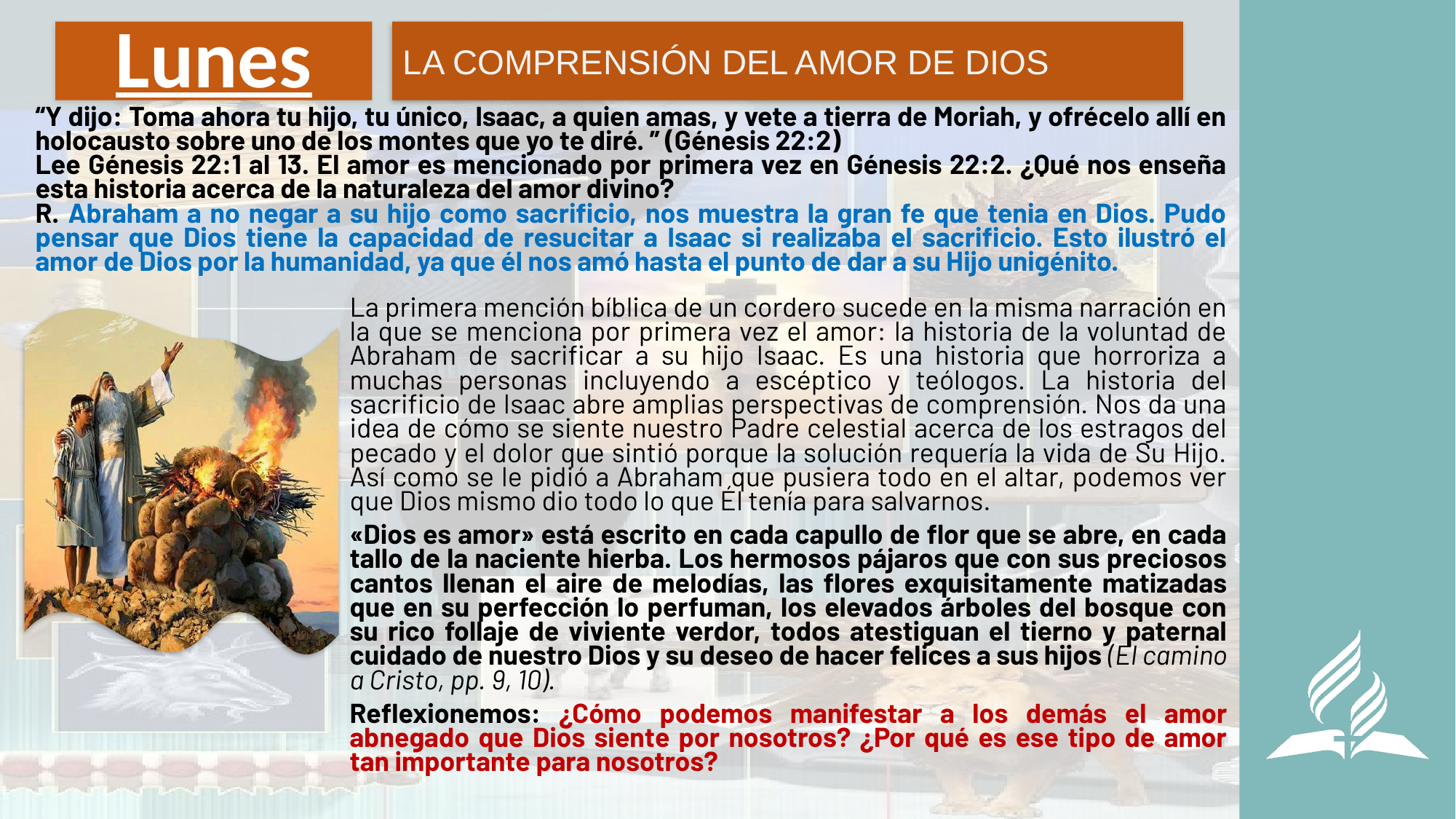

# Lunes
LA COMPRENSIÓN DEL AMOR DE DIOS
“Y dijo: Toma ahora tu hijo, tu único, Isaac, a quien amas, y vete a tierra de Moriah, y ofrécelo allí en holocausto sobre uno de los montes que yo te diré. ” (Génesis 22:2)
Lee Génesis 22:1 al 13. El amor es mencionado por primera vez en Génesis 22:2. ¿Qué nos enseña esta historia acerca de la naturaleza del amor divino?
R. Abraham a no negar a su hijo como sacrificio, nos muestra la gran fe que tenia en Dios. Pudo pensar que Dios tiene la capacidad de resucitar a Isaac si realizaba el sacrificio. Esto ilustró el amor de Dios por la humanidad, ya que él nos amó hasta el punto de dar a su Hijo unigénito.
La primera mención bíblica de un cordero sucede en la misma narración en la que se menciona por primera vez el amor: la historia de la voluntad de Abraham de sacrificar a su hijo Isaac. Es una historia que horroriza a muchas personas incluyendo a escéptico y teólogos. La historia del sacrificio de Isaac abre amplias perspectivas de comprensión. Nos da una idea de cómo se siente nuestro Padre celestial acerca de los estragos del pecado y el dolor que sintió porque la solución requería la vida de Su Hijo. Así como se le pidió a Abraham que pusiera todo en el altar, podemos ver que Dios mismo dio todo lo que Él tenía para salvarnos.
«Dios es amor» está escrito en cada capullo de flor que se abre, en cada tallo de la naciente hierba. Los hermosos pájaros que con sus preciosos cantos llenan el aire de melodías, las flores exquisitamente matizadas que en su perfección lo perfuman, los elevados árboles del bosque con su rico follaje de viviente verdor, todos atestiguan el tierno y paternal cuidado de nuestro Dios y su deseo de hacer felices a sus hijos (El camino a Cristo, pp. 9, 10).
Reflexionemos: ¿Cómo podemos manifestar a los demás el amor abnegado que Dios siente por nosotros? ¿Por qué es ese tipo de amor tan importante para nosotros?